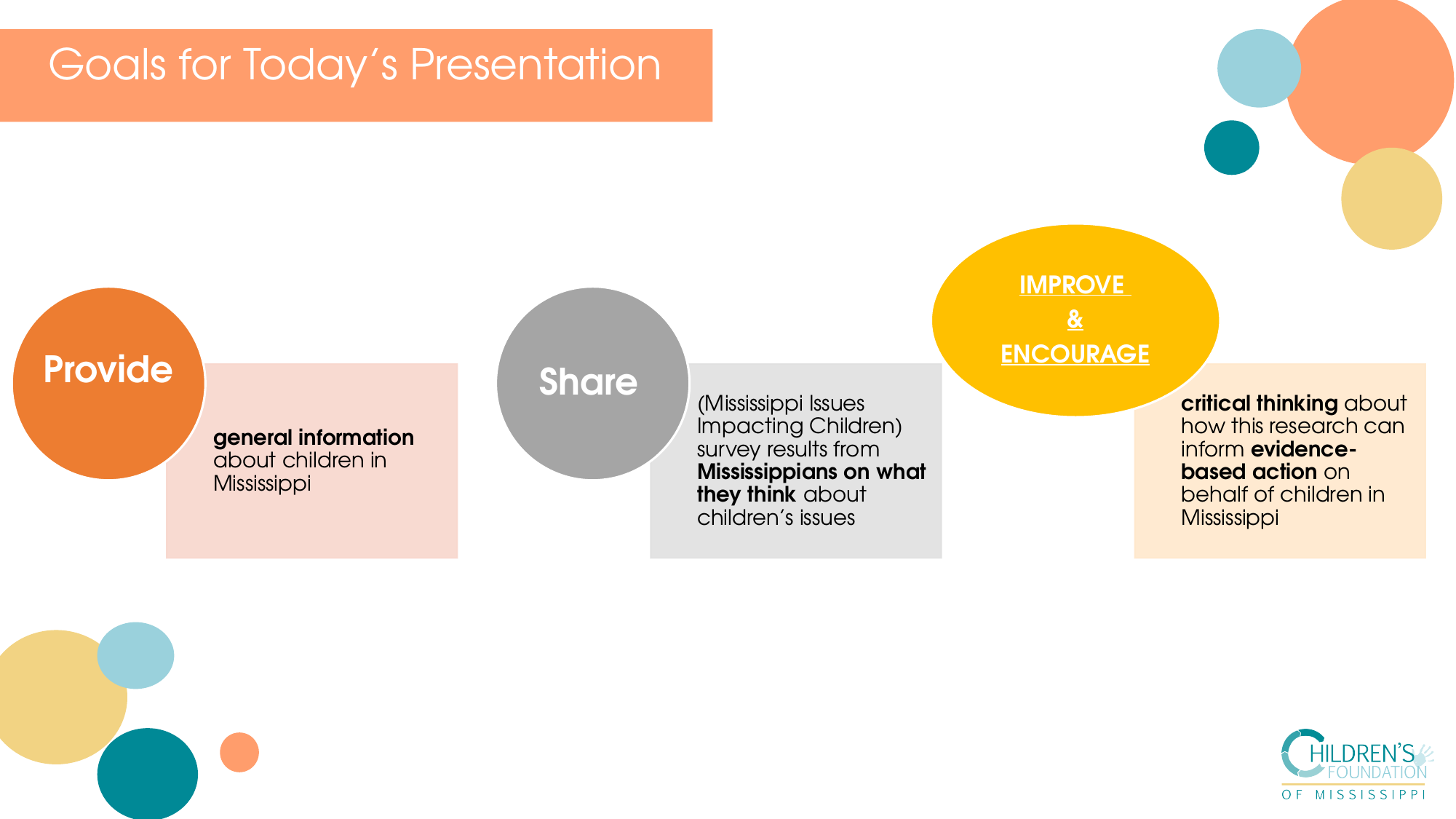

Goals for Today’s Presentation
general information about children in Mississippi
Provide
(Mississippi Issues Impacting Children) survey results from Mississippians on what they think about children’s issues
Share
critical thinking about how this research can inform evidence- based action on behalf of children in Mississippi
IMPROVE
&
ENCOURAGE